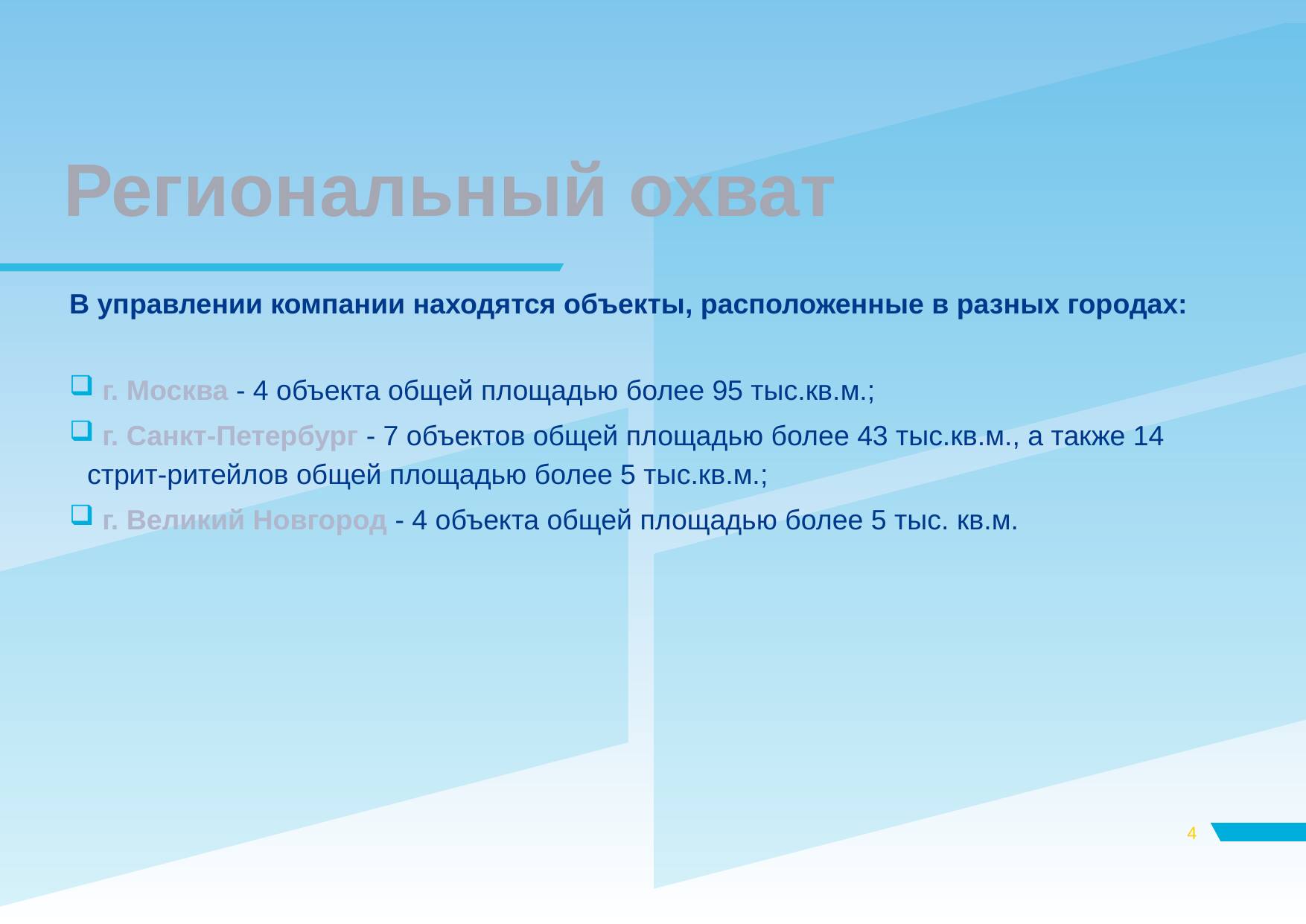

# Региональный охват
В управлении компании находятся объекты, расположенные в разных городах:

 г. Москва - 4 объекта общей площадью более 95 тыс.кв.м.;
 г. Санкт-Петербург - 7 объектов общей площадью более 43 тыс.кв.м., а также 14 стрит-ритейлов общей площадью более 5 тыс.кв.м.;
 г. Великий Новгород - 4 объекта общей площадью более 5 тыс. кв.м.
4